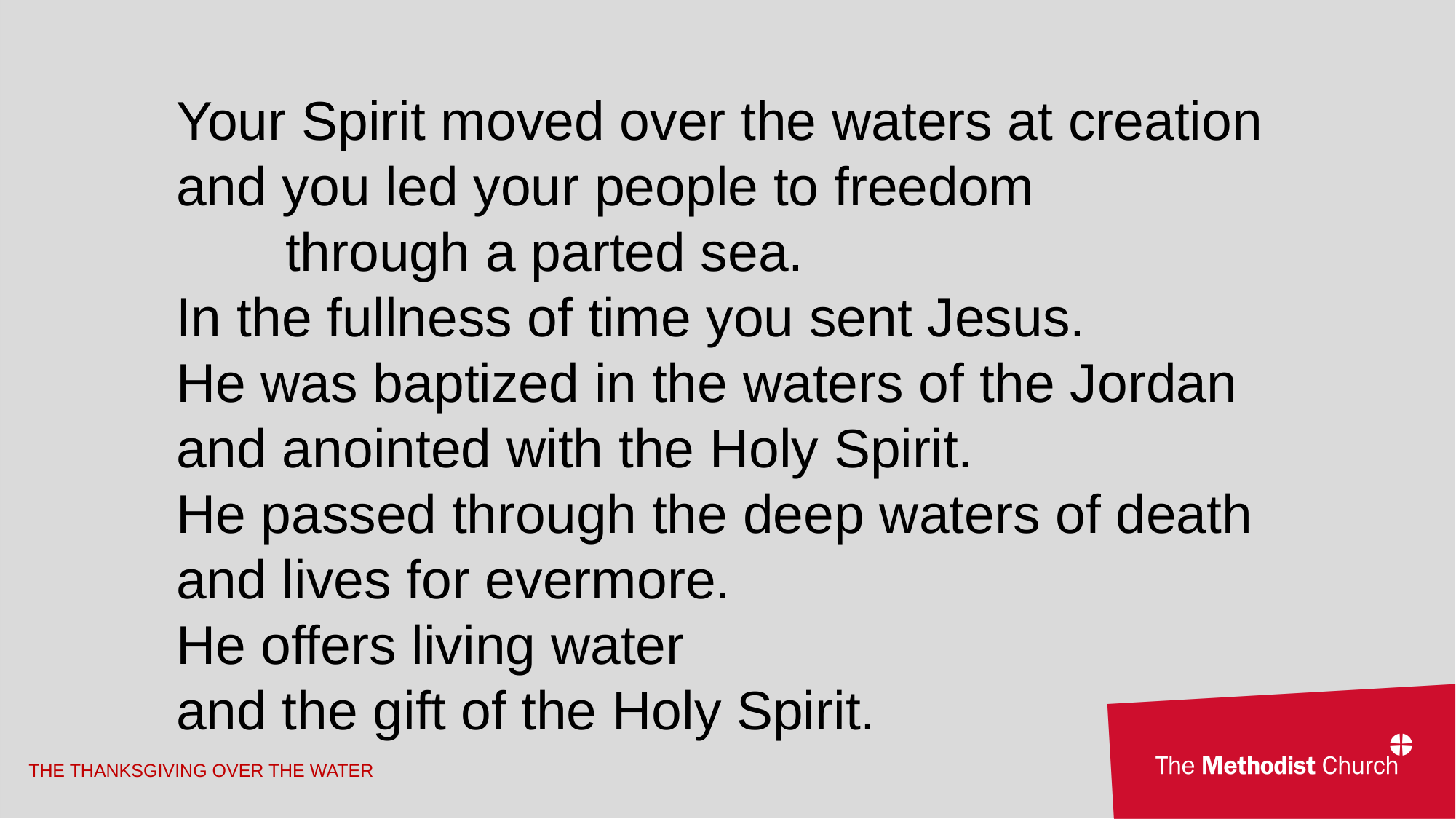

Your Spirit moved over the waters at creation
and you led your people to freedom
	through a parted sea.
In the fullness of time you sent Jesus.
He was baptized in the waters of the Jordan
and anointed with the Holy Spirit.
He passed through the deep waters of death
and lives for evermore.
He offers living water
and the gift of the Holy Spirit.